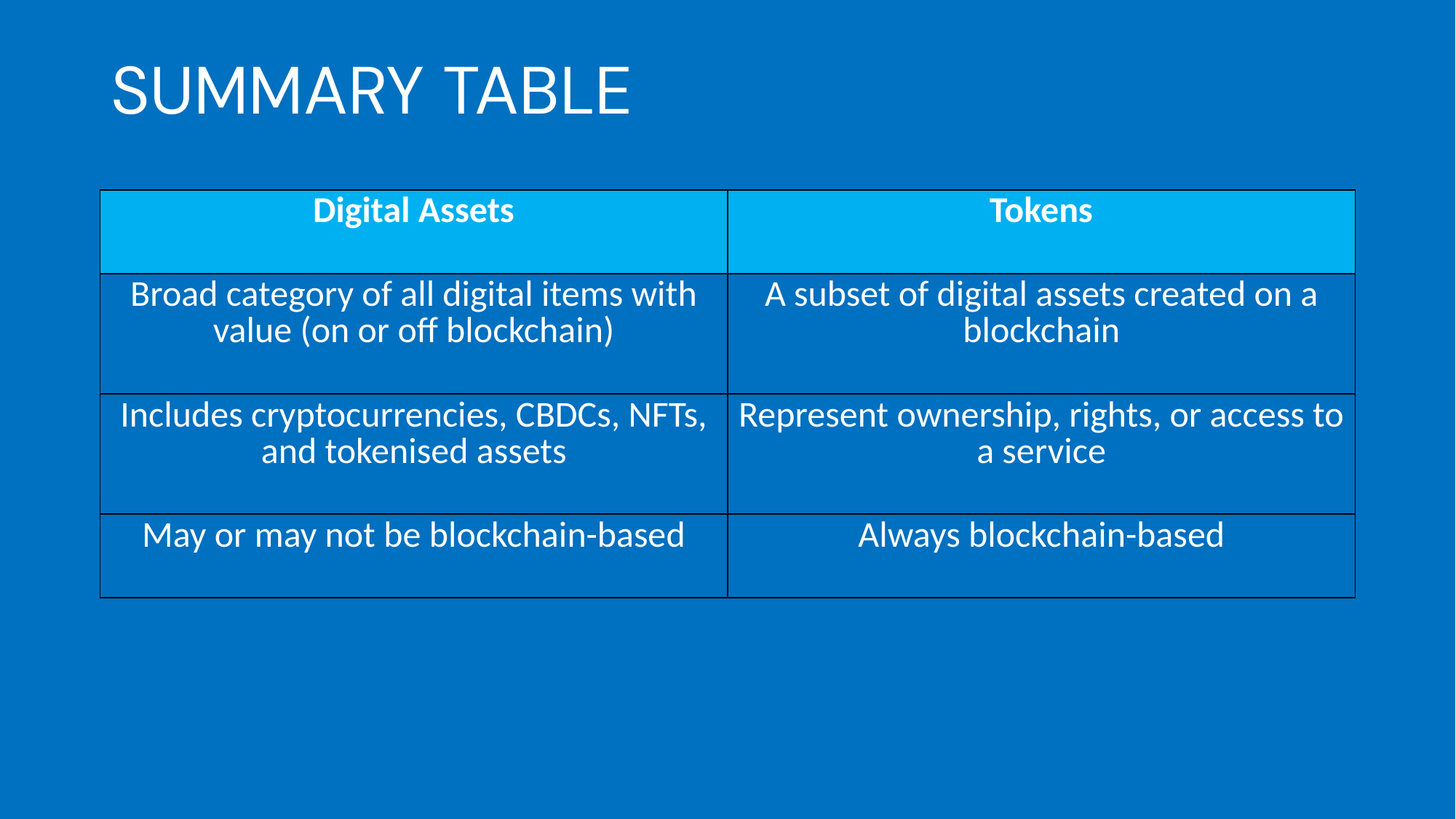

# SUMMARY TABLE
| Digital Assets | Tokens |
| --- | --- |
| Broad category of all digital items with value (on or off blockchain) | A subset of digital assets created on a blockchain |
| Includes cryptocurrencies, CBDCs, NFTs, and tokenised assets | Represent ownership, rights, or access to a service |
| May or may not be blockchain-based | Always blockchain-based |